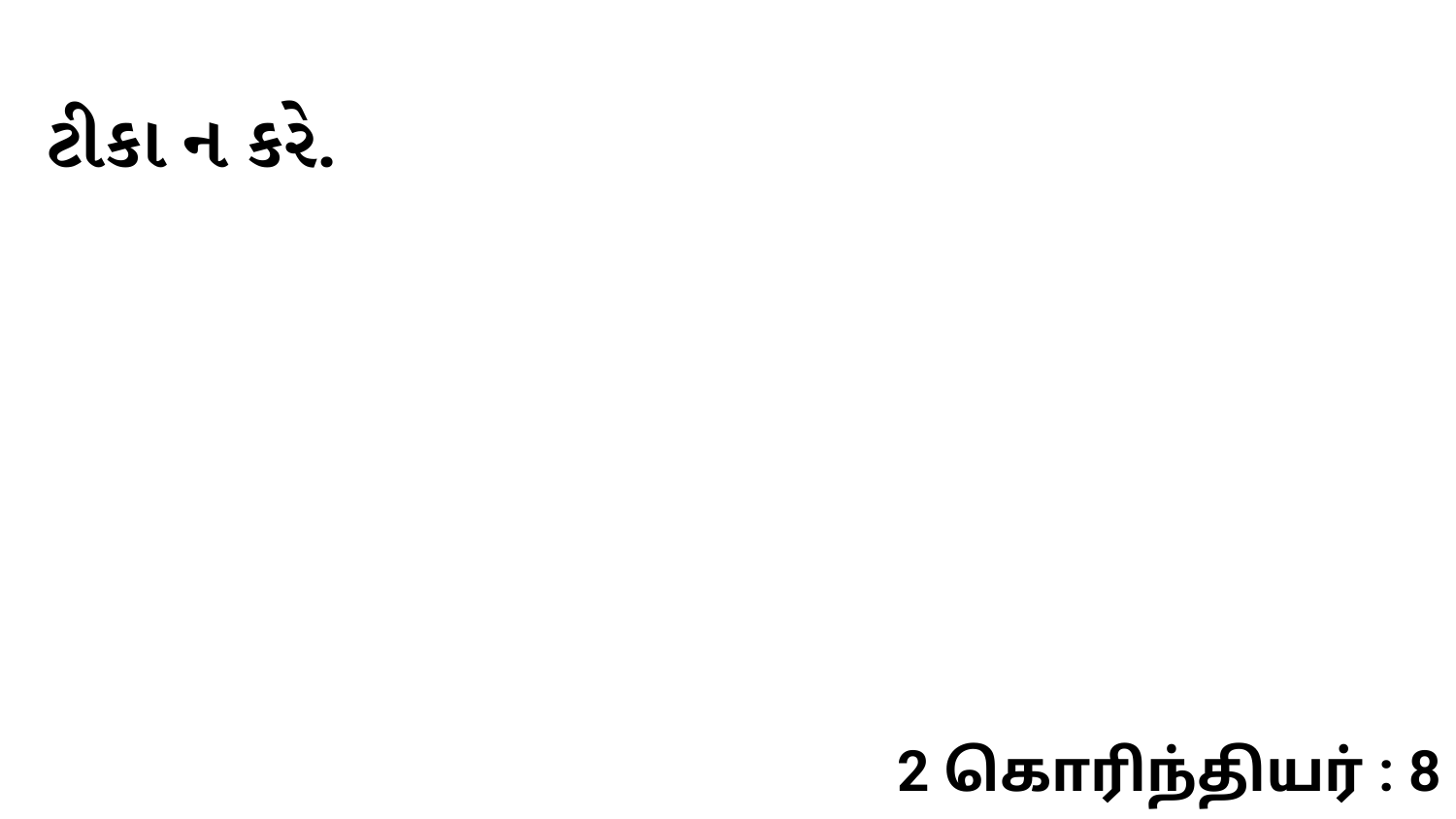

ટીકા ન કરે.
2 கொரிந்தியர் : 8